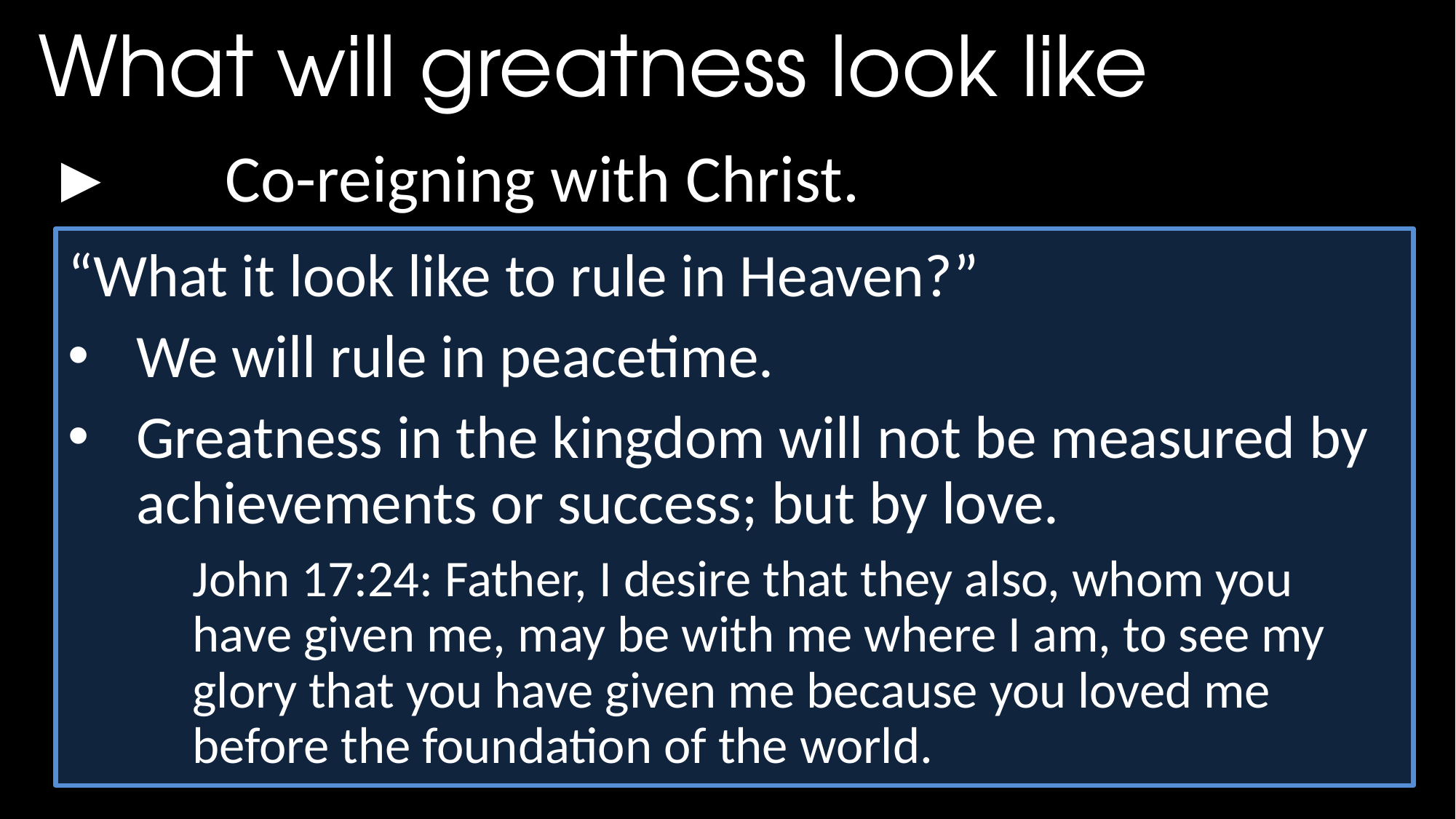

What will greatness look like
► 	Co-reigning with Christ.

“What it look like to rule in Heaven?”
We will rule in peacetime.
Greatness in the kingdom will not be measured by achievements or success; but by love.
John 17:24: Father, I desire that they also, whom you have given me, may be with me where I am, to see my glory that you have given me because you loved me before the foundation of the world.